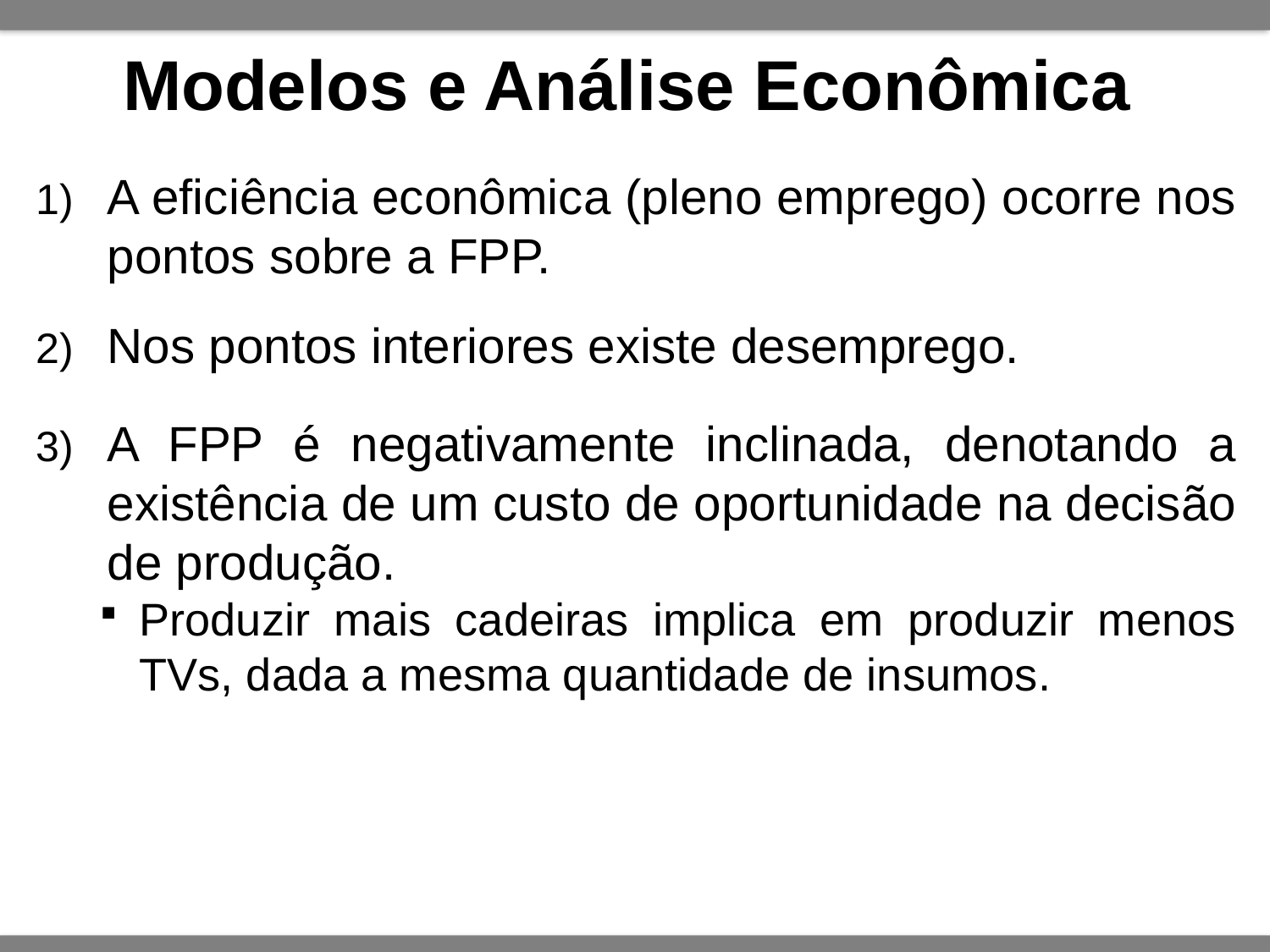

# Modelos e Análise Econômica
A eficiência econômica (pleno emprego) ocorre nos pontos sobre a FPP.

Nos pontos interiores existe desemprego.

A FPP é negativamente inclinada, denotando a existência de um custo de oportunidade na decisão de produção.
Produzir mais cadeiras implica em produzir menos TVs, dada a mesma quantidade de insumos.